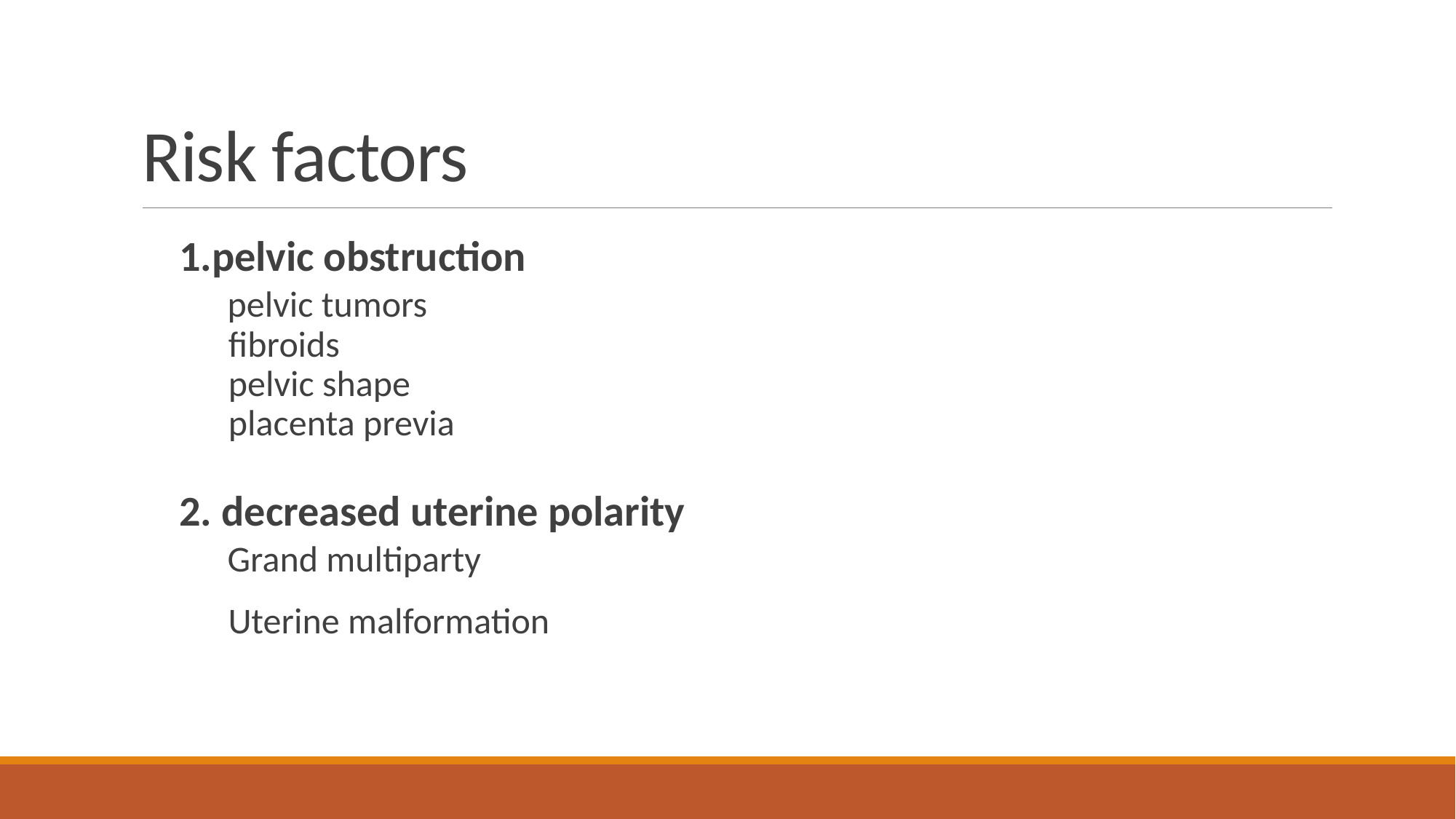

# Risk factors
1.pelvic obstruction
     pelvic tumors
      fibroids
      pelvic shape
      placenta previa
2. decreased uterine polarity
     Grand multiparty
      Uterine malformation